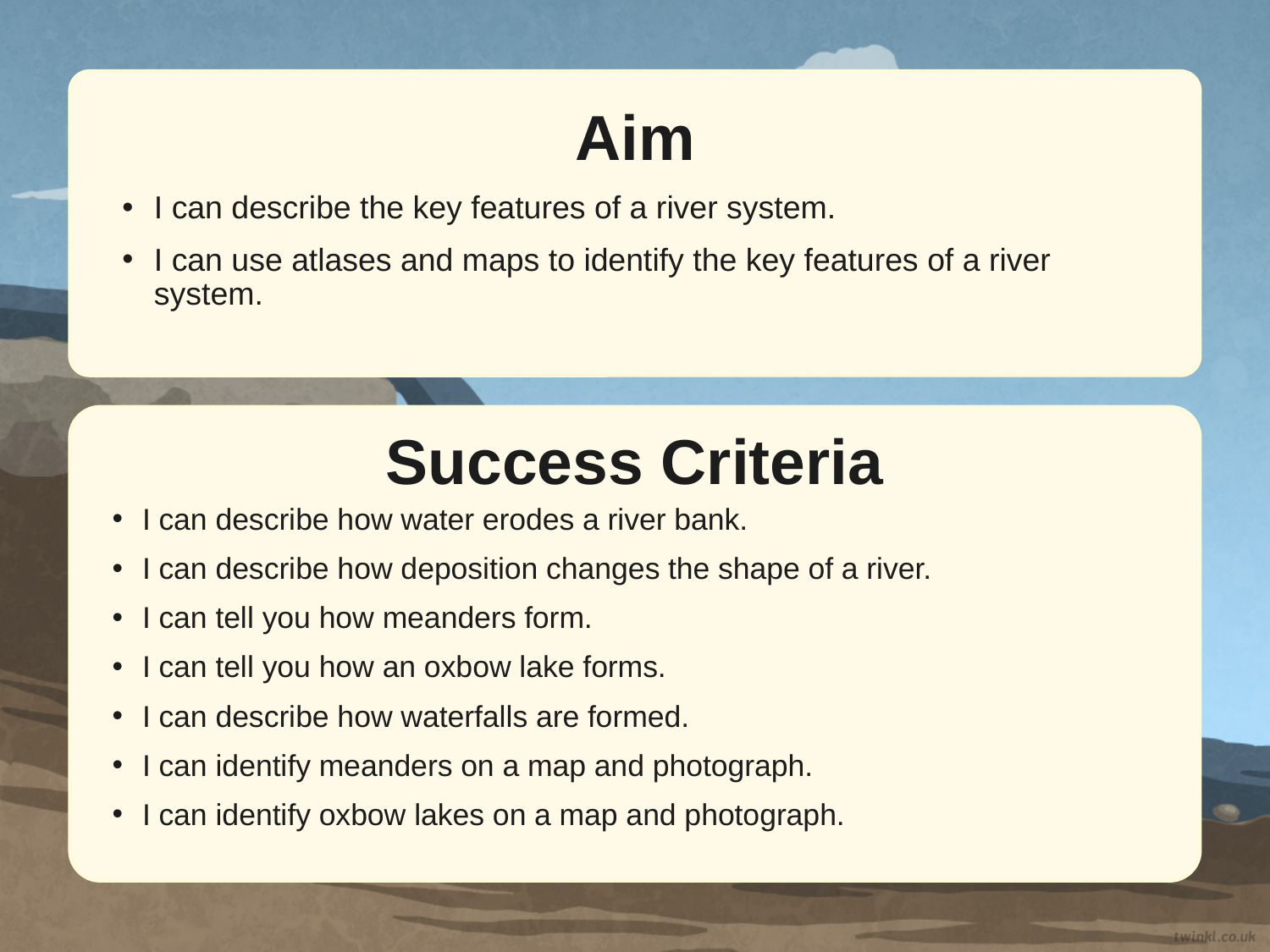

Aim
I can describe the key features of a river system.
I can use atlases and maps to identify the key features of a river system.

Success Criteria
I can describe how water erodes a river bank.
I can describe how deposition changes the shape of a river.
I can tell you how meanders form.
I can tell you how an oxbow lake forms.
I can describe how waterfalls are formed.
I can identify meanders on a map and photograph.
I can identify oxbow lakes on a map and photograph.